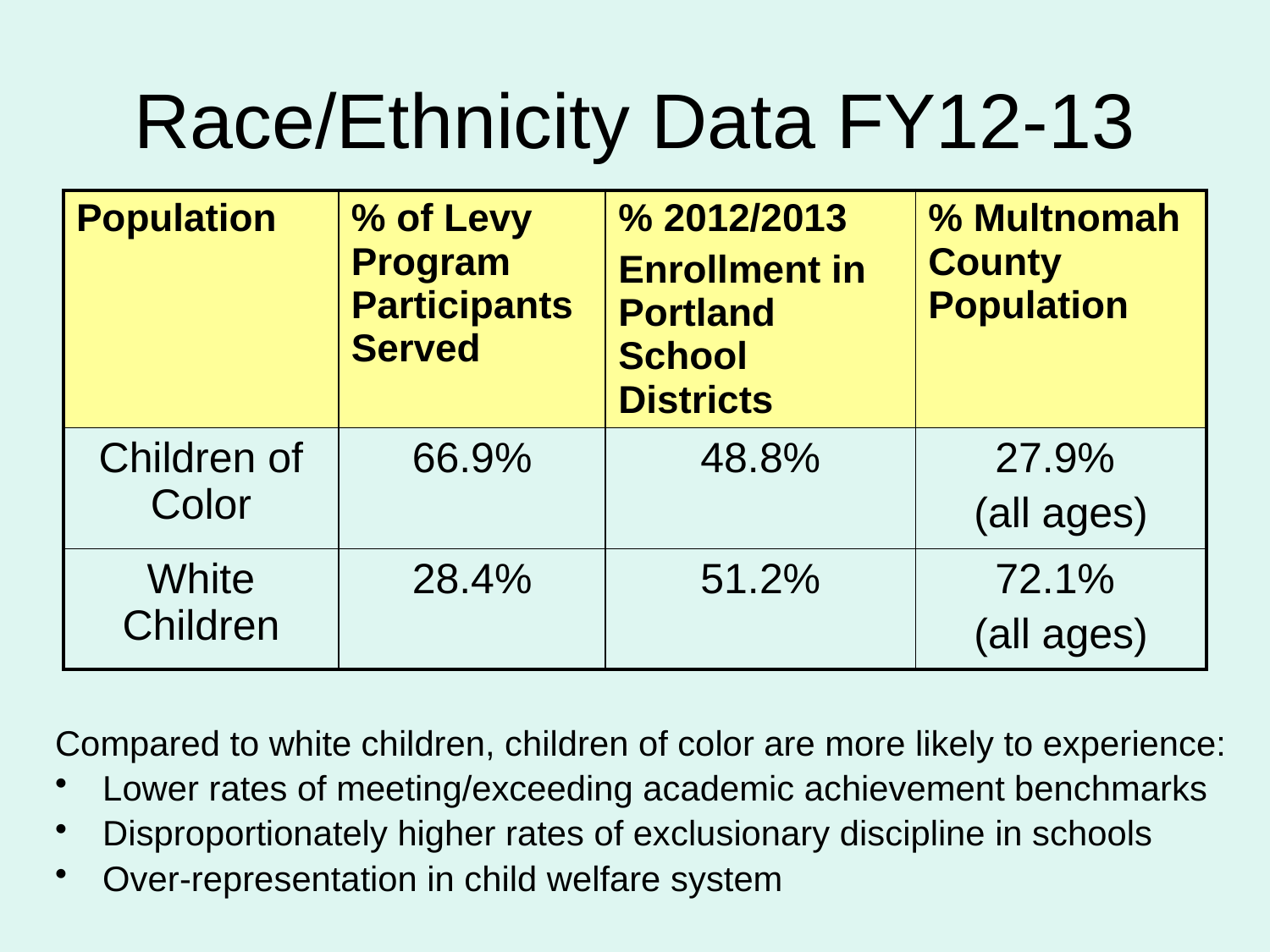

# Race/Ethnicity Data FY12-13
| Population | % of Levy Program Participants Served | % 2012/2013 Enrollment in Portland School Districts | % Multnomah County Population |
| --- | --- | --- | --- |
| Children of Color | 66.9% | 48.8% | 27.9% (all ages) |
| White Children | 28.4% | 51.2% | 72.1% (all ages) |
Compared to white children, children of color are more likely to experience:
Lower rates of meeting/exceeding academic achievement benchmarks
Disproportionately higher rates of exclusionary discipline in schools
Over-representation in child welfare system